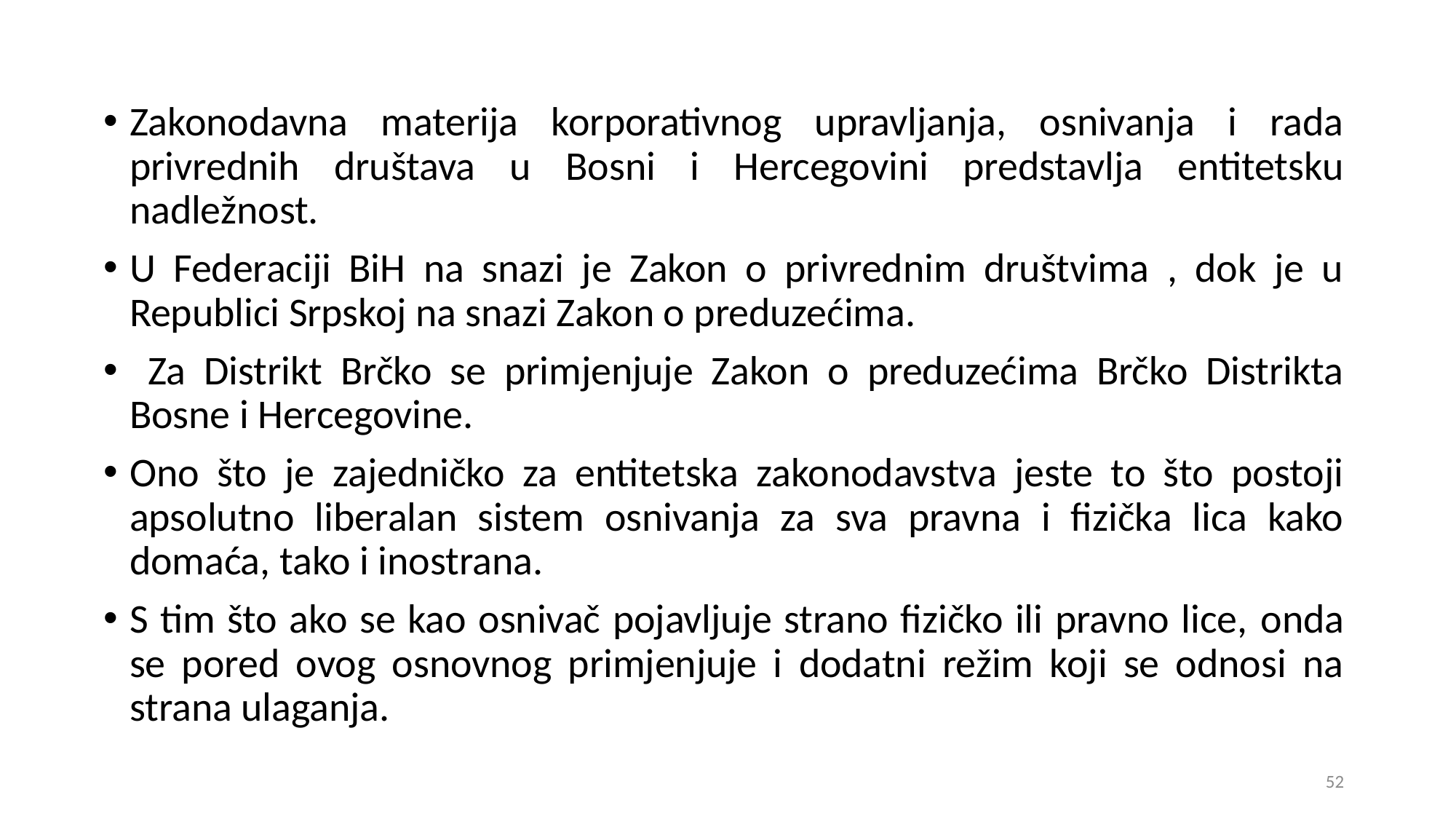

Zakonodavna materija korporativnog upravljanja, osnivanja i rada privrednih društava u Bosni i Hercegovini predstavlja entitetsku nadležnost.
U Federaciji BiH na snazi je Zakon o privrednim društvima , dok je u Republici Srpskoj na snazi Zakon o preduzećima.
 Za Distrikt Brčko se primjenjuje Zakon o preduzećima Brčko Distrikta Bosne i Hercegovine.
Ono što je zajedničko za entitetska zakonodavstva jeste to što postoji apsolutno liberalan sistem osnivanja za sva pravna i fizička lica kako domaća, tako i inostrana.
S tim što ako se kao osnivač pojavljuje strano fizičko ili pravno lice, onda se pored ovog osnovnog primjenjuje i dodatni režim koji se odnosi na strana ulaganja.

52